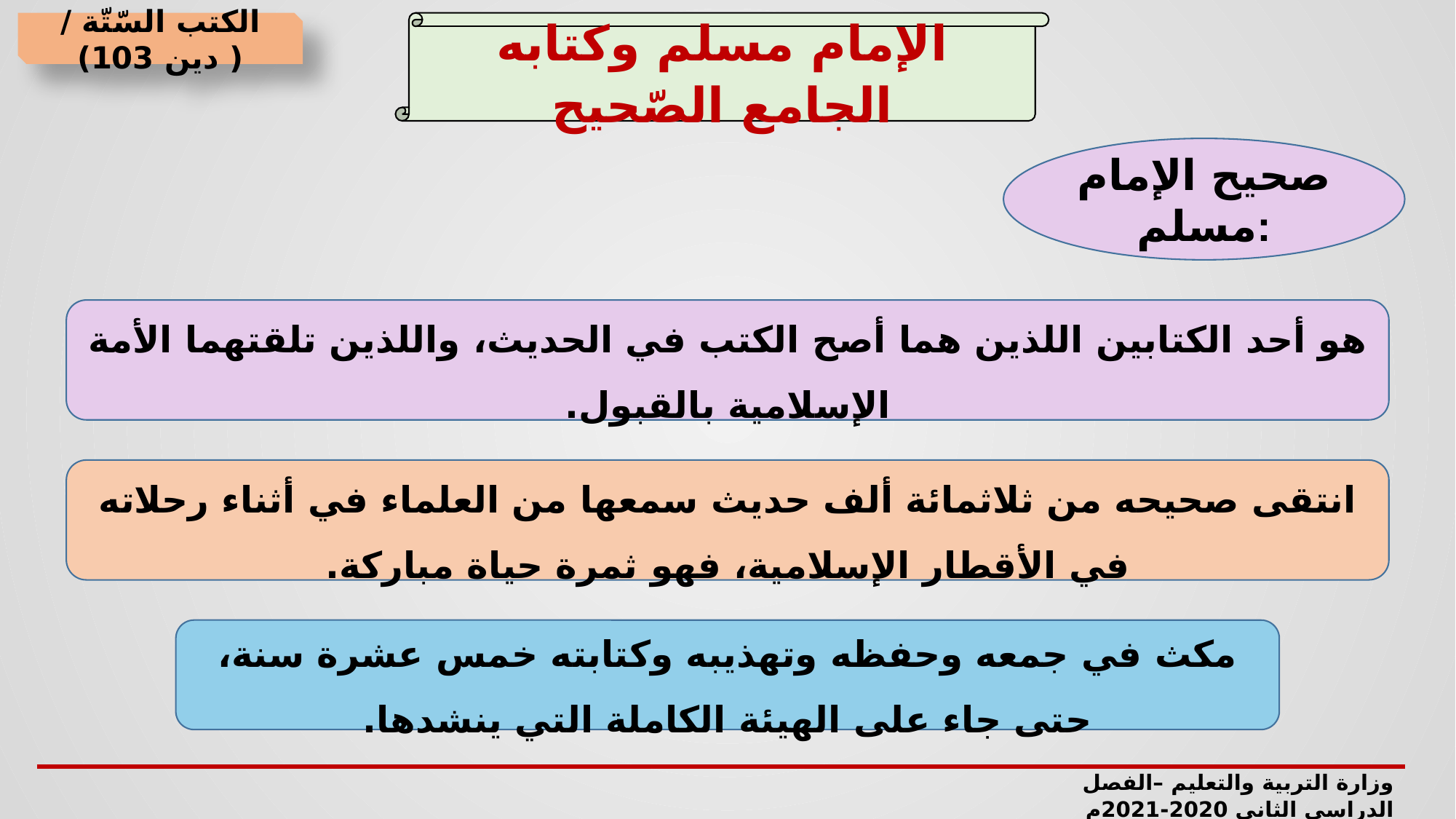

الكتب السّتّة / ( دين 103)
الإمام مسلم وكتابه الجامع الصّحيح
صحيح الإمام مسلم:
هو أحد الكتابين اللذين هما أصح الكتب في الحديث، واللذين تلقتهما الأمة الإسلامية بالقبول.
انتقى صحيحه من ثلاثمائة ألف حديث سمعها من العلماء في أثناء رحلاته في الأقطار الإسلامية، فهو ثمرة حياة مباركة.
مكث في جمعه وحفظه وتهذيبه وكتابته خمس عشرة سنة، حتى جاء على الهيئة الكاملة التي ينشدها.
وزارة التربية والتعليم –الفصل الدراسي الثاني 2020-2021م